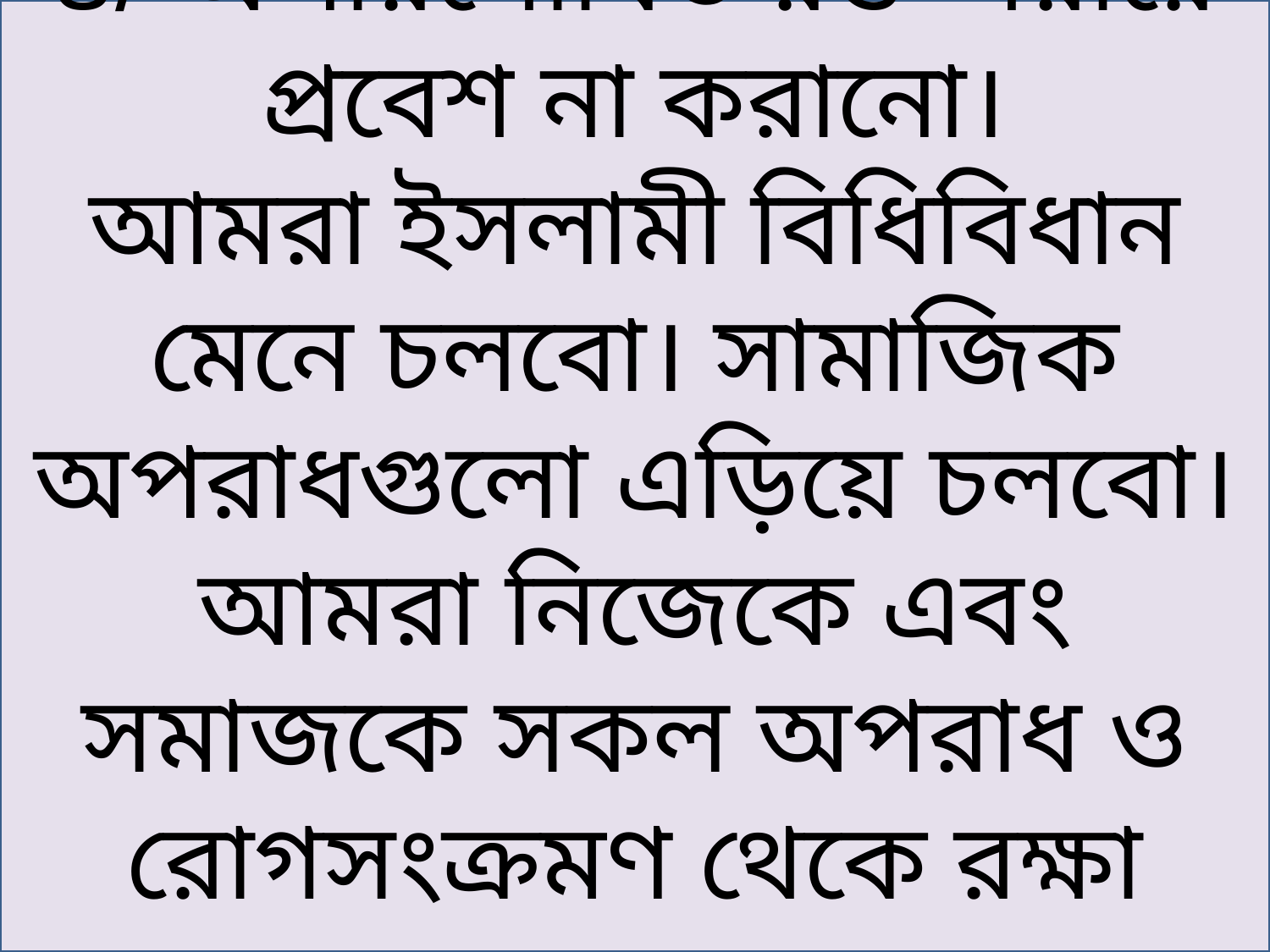

৪/ অপরিশোধিত রক্ত শরীরে প্রবেশ না করানো।
আমরা ইসলামী বিধিবিধান মেনে চলবো। সামাজিক অপরাধগুলো এড়িয়ে চলবো। আমরা নিজেকে এবং সমাজকে সকল অপরাধ ও রোগসংক্রমণ থেকে রক্ষা করব।